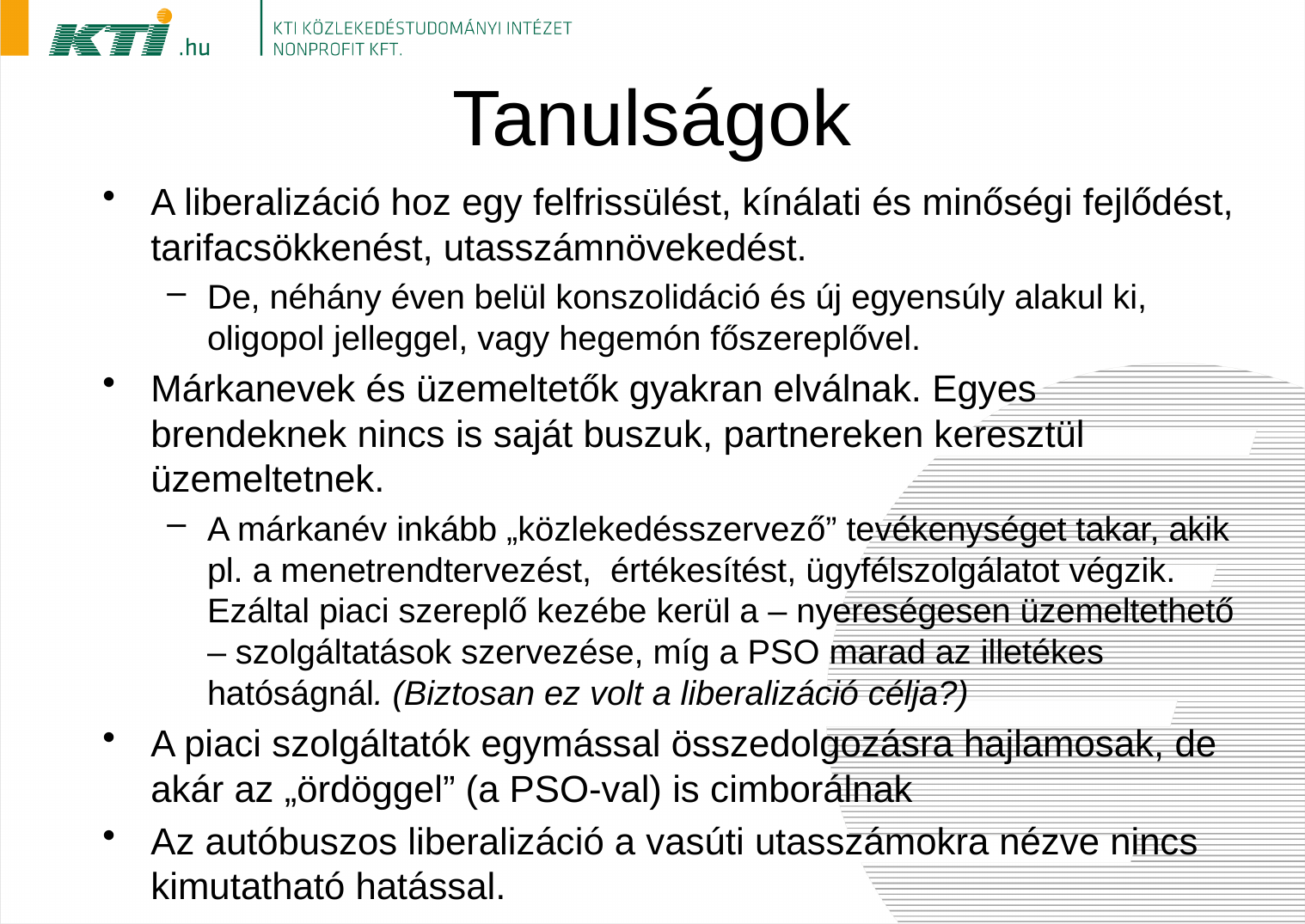

# Tanulságok
A liberalizáció hoz egy felfrissülést, kínálati és minőségi fejlődést, tarifacsökkenést, utasszámnövekedést.
De, néhány éven belül konszolidáció és új egyensúly alakul ki, oligopol jelleggel, vagy hegemón főszereplővel.
Márkanevek és üzemeltetők gyakran elválnak. Egyes brendeknek nincs is saját buszuk, partnereken keresztül üzemeltetnek.
A márkanév inkább „közlekedésszervező” tevékenységet takar, akik pl. a menetrendtervezést,  értékesítést, ügyfélszolgálatot végzik. Ezáltal piaci szereplő kezébe kerül a – nyereségesen üzemeltethető – szolgáltatások szervezése, míg a PSO marad az illetékes hatóságnál. (Biztosan ez volt a liberalizáció célja?)
A piaci szolgáltatók egymással összedolgozásra hajlamosak, de akár az „ördöggel” (a PSO-val) is cimborálnak
Az autóbuszos liberalizáció a vasúti utasszámokra nézve nincs kimutatható hatással.